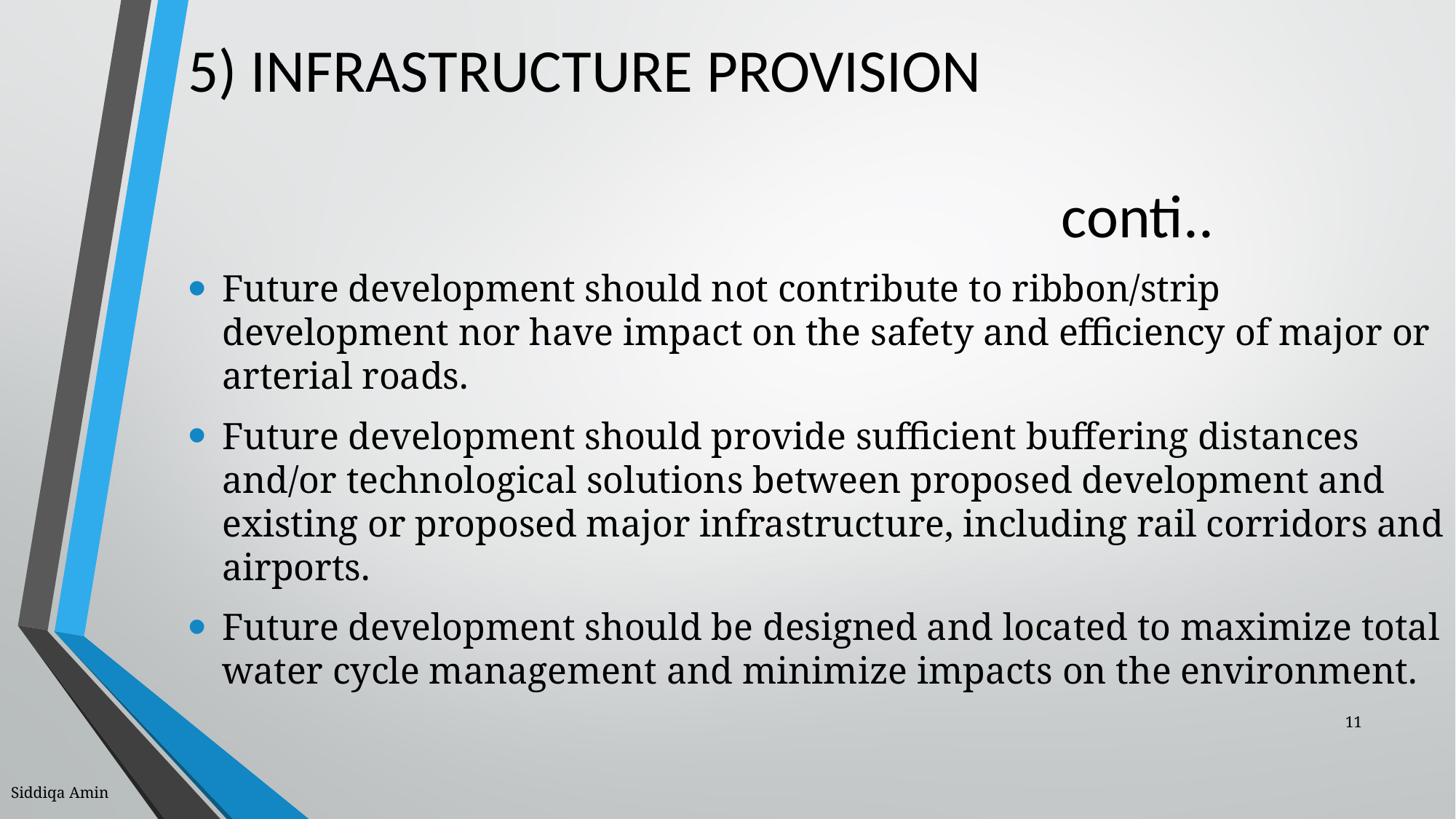

# 5) INFRASTRUCTURE PROVISION conti..
Future development should not contribute to ribbon/strip development nor have impact on the safety and efficiency of major or arterial roads.
Future development should provide sufficient buffering distances and/or technological solutions between proposed development and existing or proposed major infrastructure, including rail corridors and airports.
Future development should be designed and located to maximize total water cycle management and minimize impacts on the environment.

11
Siddiqa Amin